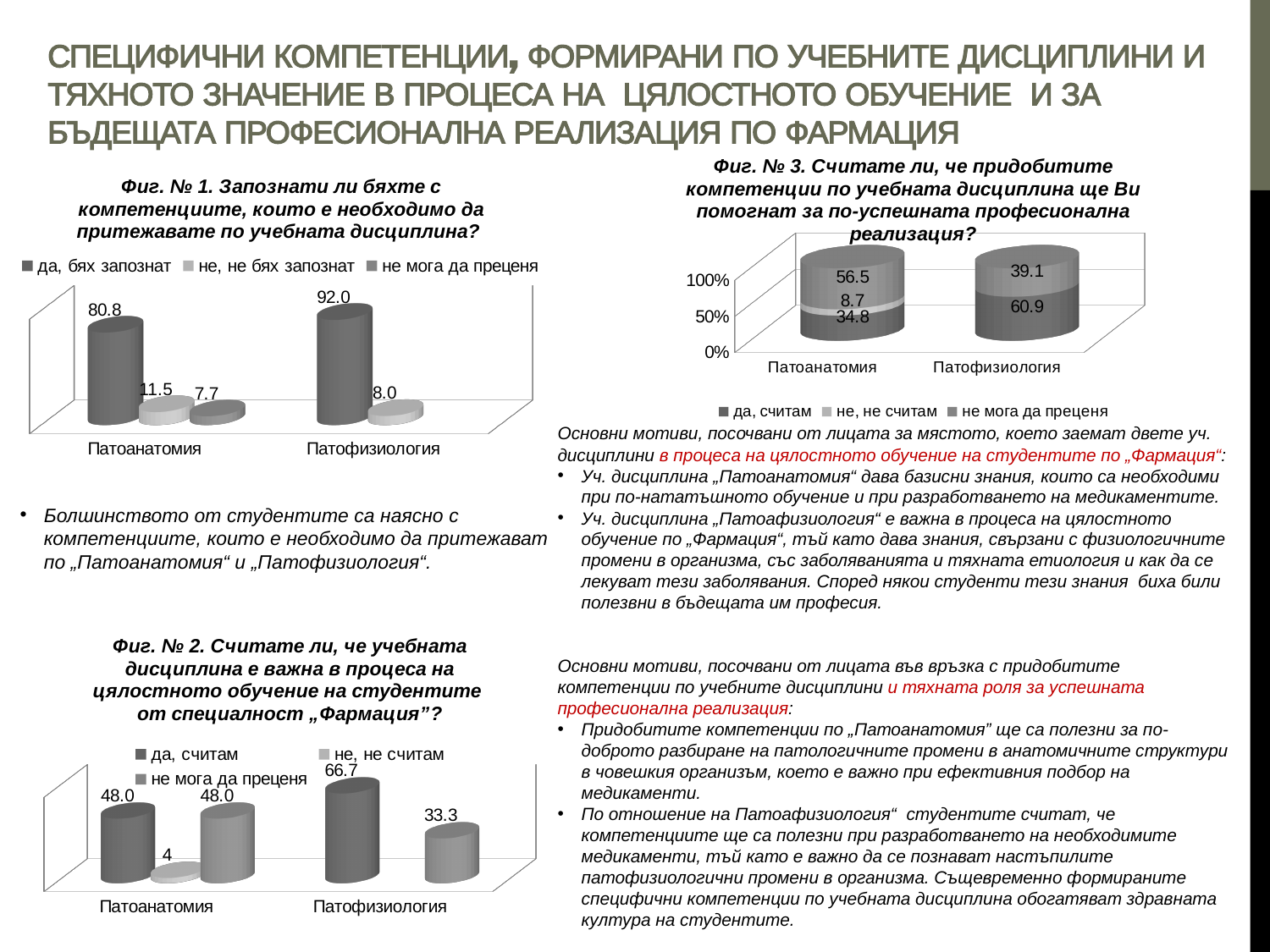

# СПЕЦИФИЧНИ КОМПЕТЕНЦИИ, ФОРМИРАНИ ПО УЧЕБНИТЕ ДИСЦИПЛИНИ И ТЯХНОТО ЗНАЧЕНИЕ В ПРОЦЕСА НА  ЦЯЛОСТНОТО ОБУЧЕНИЕ  И ЗА БЪДЕЩАТА ПРОФЕСИОНАЛНА РЕАЛИЗАЦИЯ ПО ФАРМАЦИЯ

[unsupported chart]

[unsupported chart]

Основни мотиви, посочвани от лицата за мястото, което заемат двете уч. дисциплини в процеса на цялостното обучение на студентите по „Фармация“:
Уч. дисциплина „Патоанатомия“ дава базисни знания, които са необходими при по-нататъшното обучение и при разработването на медикаментите.
Уч. дисциплина „Патоафизиология“ е важна в процеса на цялостното обучение по „Фармация“, тъй като дава знания, свързани с физиологичните промени в организма, със заболяванията и тяхната етиология и как да се лекуват тези заболявания. Според някои студенти тези знания  биха били полезвни в бъдещата им професия.

Основни мотиви, посочвани от лицата във връзка с придобитите компетенции по учебните дисциплини и тяхната роля за успешната професионална реализация:
Придобитите компетенции по „Патоанатомия” ще са полезни за по-доброто разбиране на патологичните промени в анатомичните структури в човешкия организъм, което е важно при ефективния подбор на медикаменти.
По отношение на Патоафизиология“  студентите считат, че компетенциите ще са полезни при разработването на необходимите медикаменти, тъй като е важно да се познават настъпилите патофизиологични промени в организма. Същевременно формираните специфични компетенции по учебната дисциплина обогатяват здравната култура на студентите.
Болшинството от студентите са наясно с компетенциите, които е необходимо да притежават по „Патоанатомия“ и „Патофизиология“.

[unsupported chart]